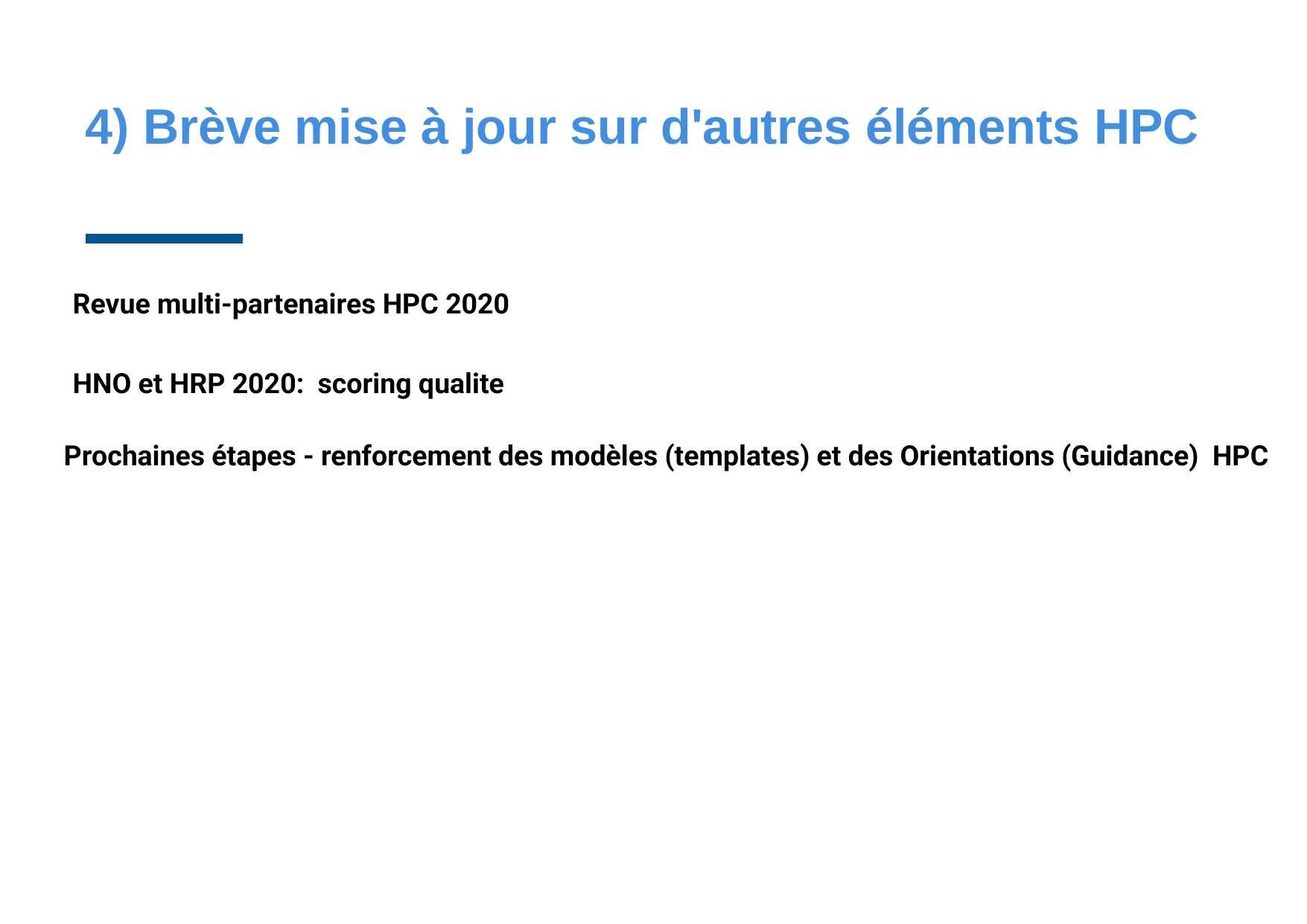

4) Brève mise à jour sur d'autres éléments HPC
Revue multi-partenaires HPC 2020

HNO et HRP 2020:  scoring qualite
Prochaines étapes - renforcement des modèles (templates) et des Orientations (Guidance)  HPC